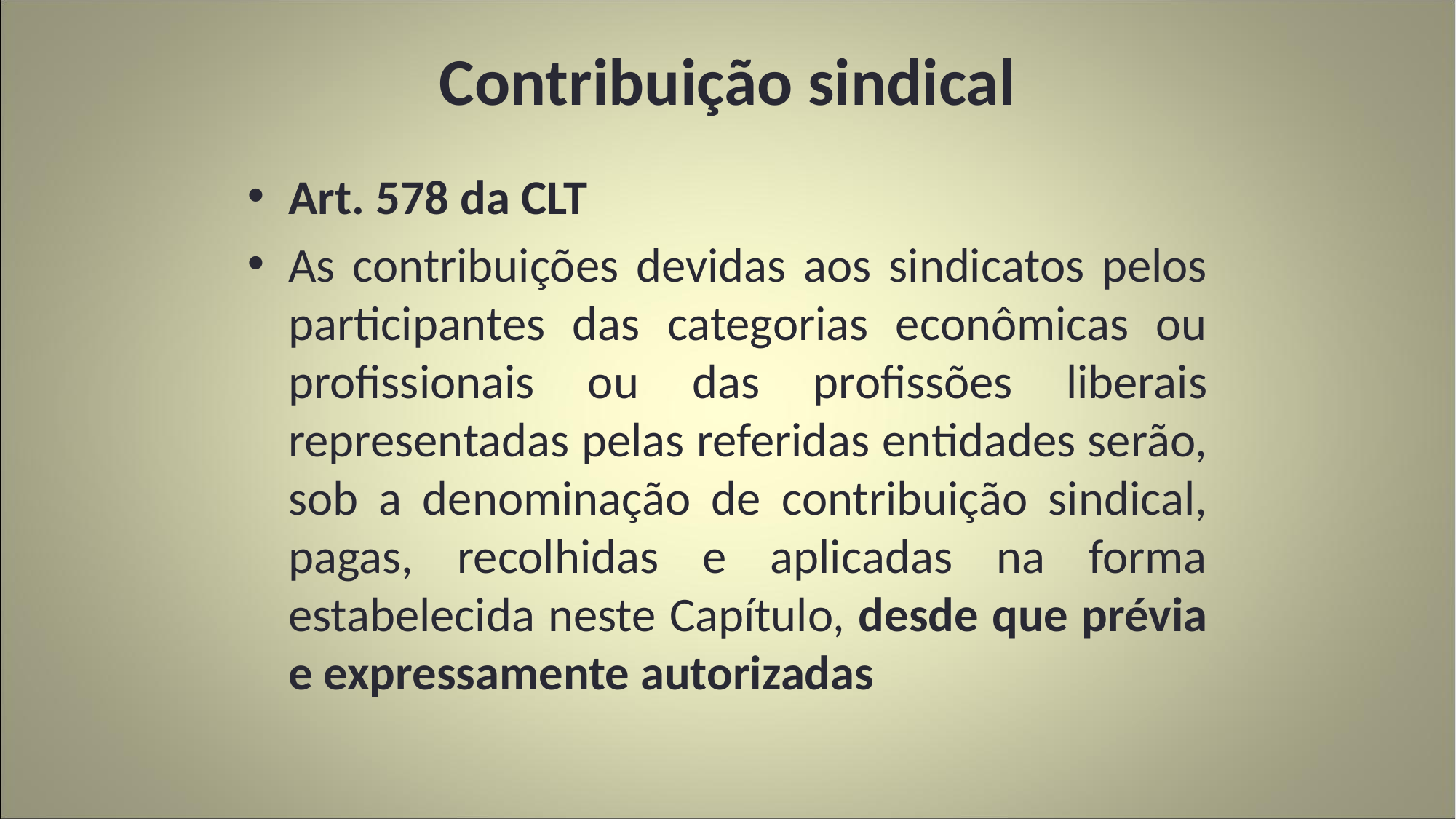

# Contribuição sindical
Art. 578 da CLT
As contribuições devidas aos sindicatos pelos participantes das categorias econômicas ou profissionais ou das profissões liberais representadas pelas referidas entidades serão, sob a denominação de contribuição sindical, pagas, recolhidas e aplicadas na forma estabelecida neste Capítulo, desde que prévia e expressamente autorizadas